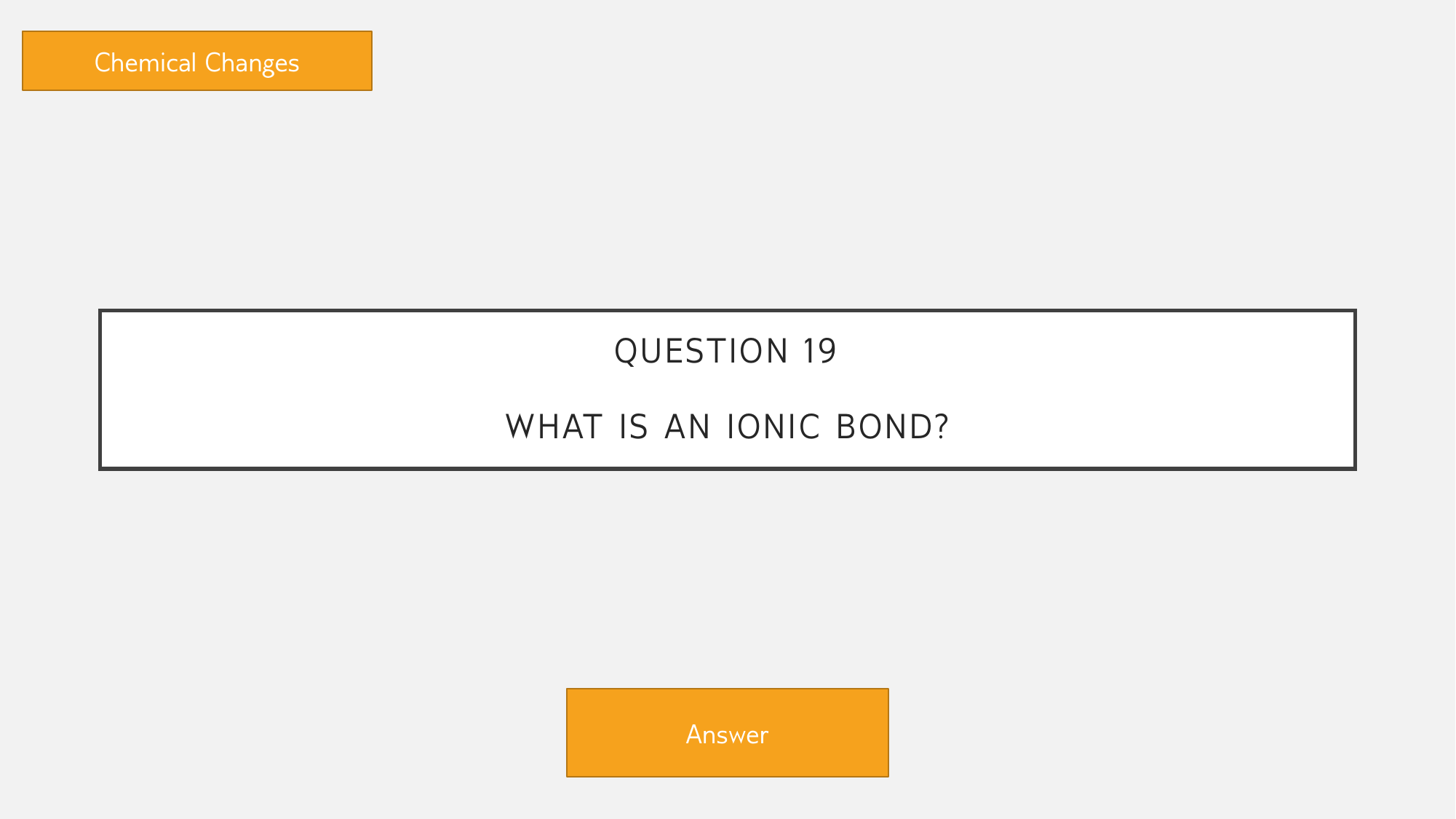

Chemical Changes
# Question 19 What is an ionic bond?
Answer